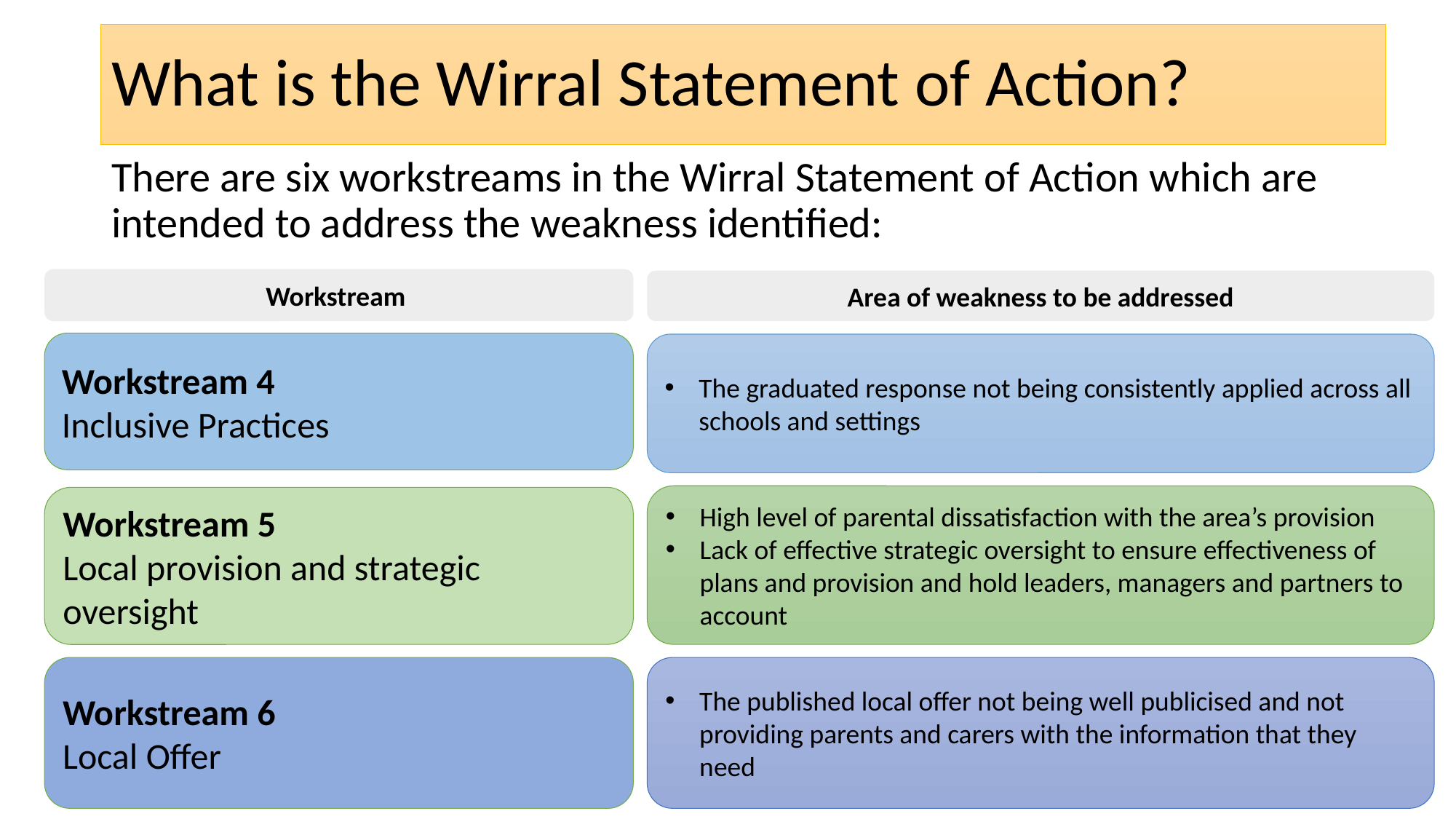

# What is the Wirral Statement of Action?
There are six workstreams in the Wirral Statement of Action which are intended to address the weakness identified:

Workstream
Area of weakness to be addressed
Workstream 4
Inclusive Practices
The graduated response not being consistently applied across all schools and settings
High level of parental dissatisfaction with the area’s provision
Lack of effective strategic oversight to ensure effectiveness of plans and provision and hold leaders, managers and partners to account
Workstream 5
Local provision and strategic oversight
Workstream 6
Local Offer
The published local offer not being well publicised and not providing parents and carers with the information that they need